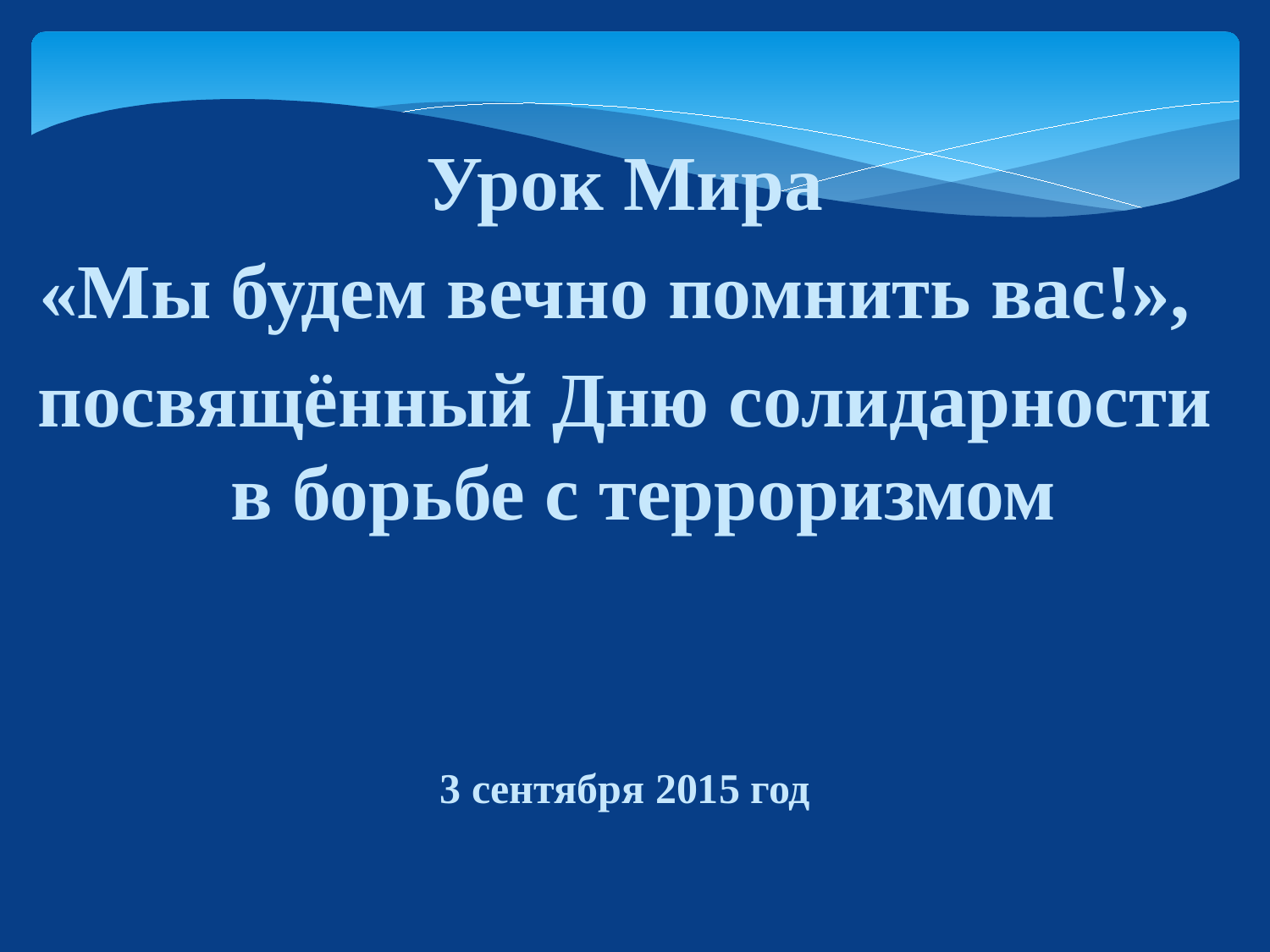

Урок Мира
«Мы будем вечно помнить вас!»,
посвящённый Дню солидарности в борьбе с терроризмом

3 сентября 2015 год